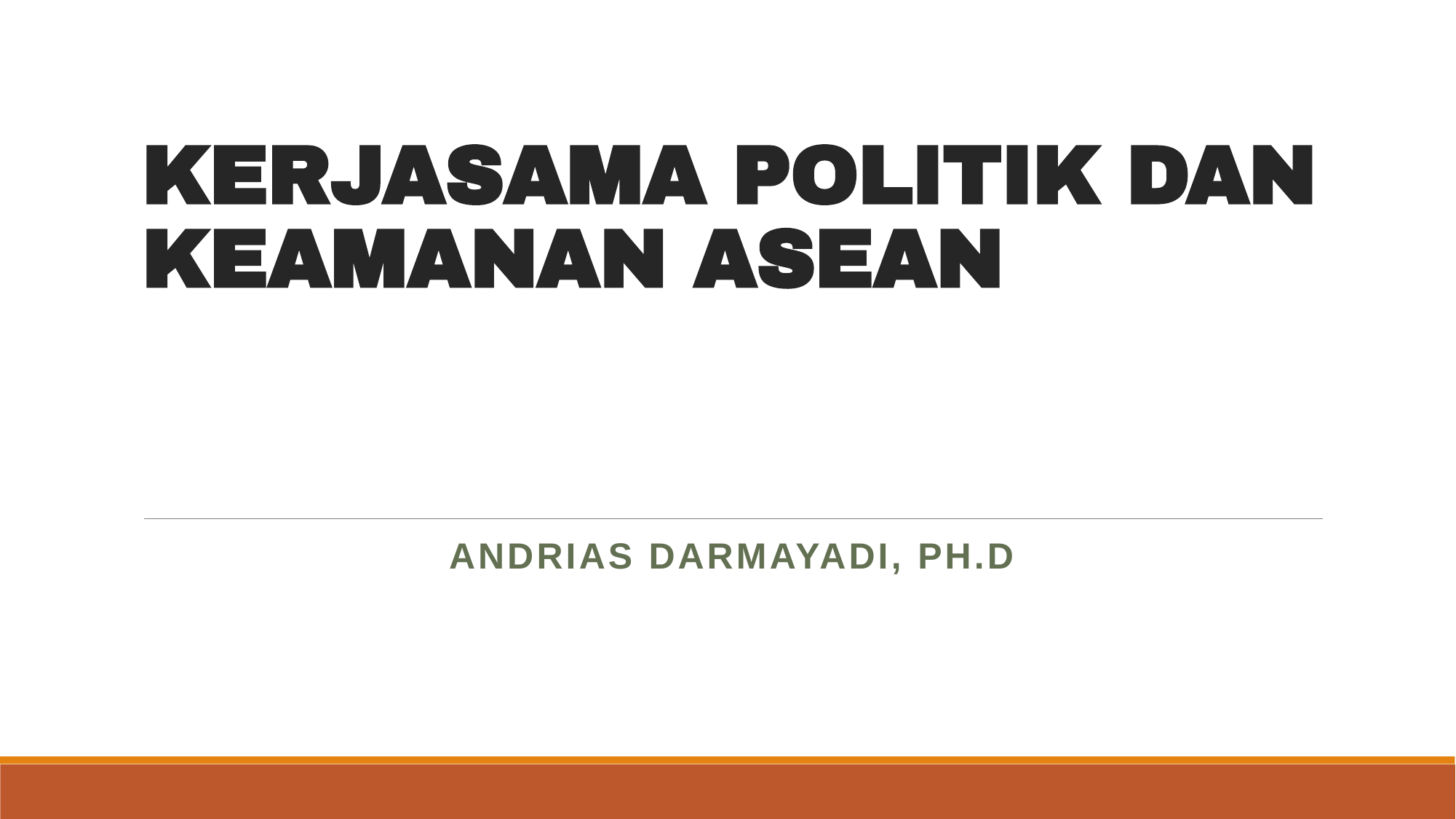

# KERJASAMA POLITIK DAN KEAMANAN ASEAN
ANDRIAS DARMAYADI, Ph.d